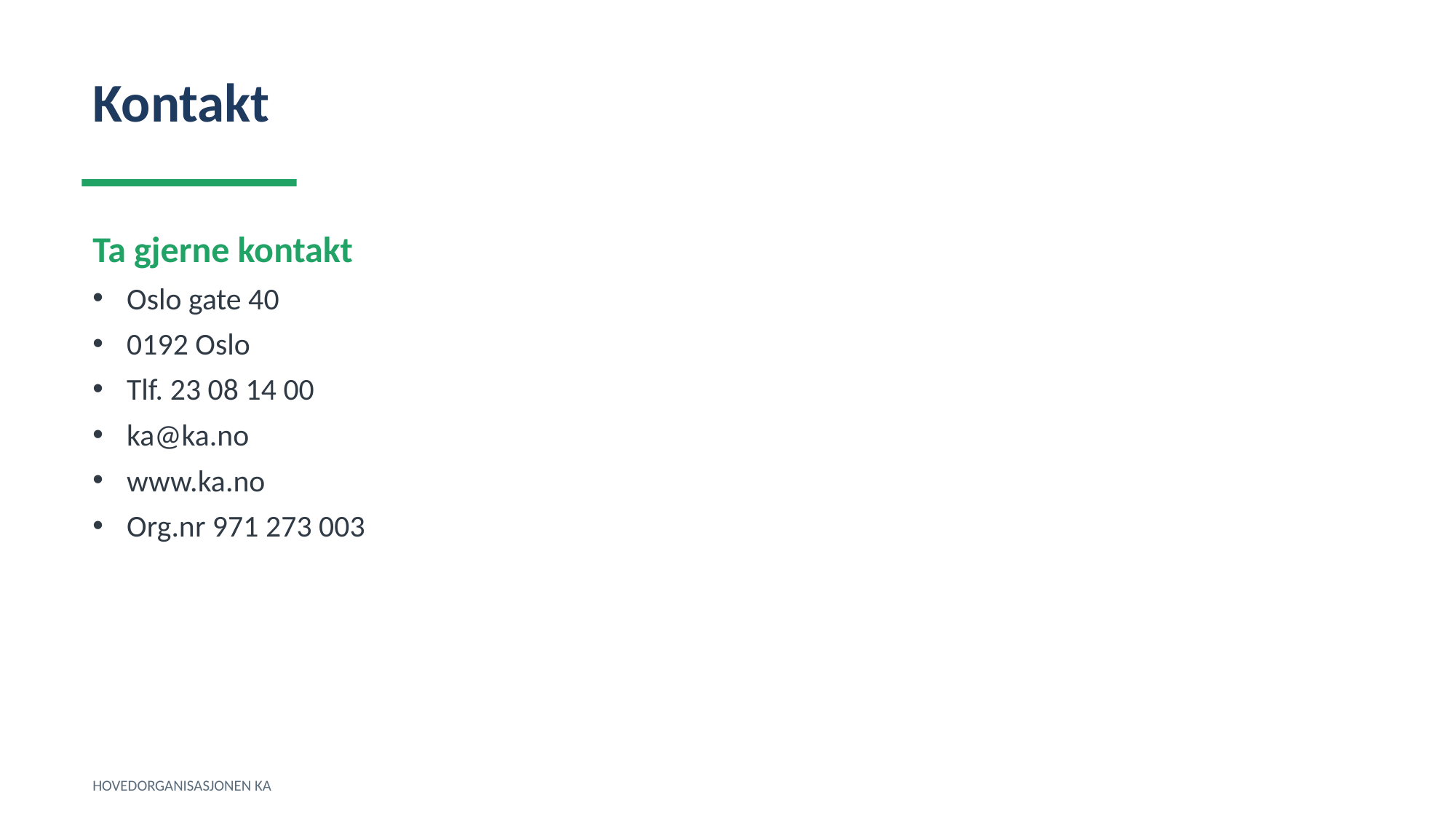

Kontakt

Ta gjerne kontakt
Oslo gate 40
0192 Oslo
Tlf. 23 08 14 00
ka@ka.no
www.ka.no
Org.nr 971 273 003
HOVEDORGANISASJONEN KA